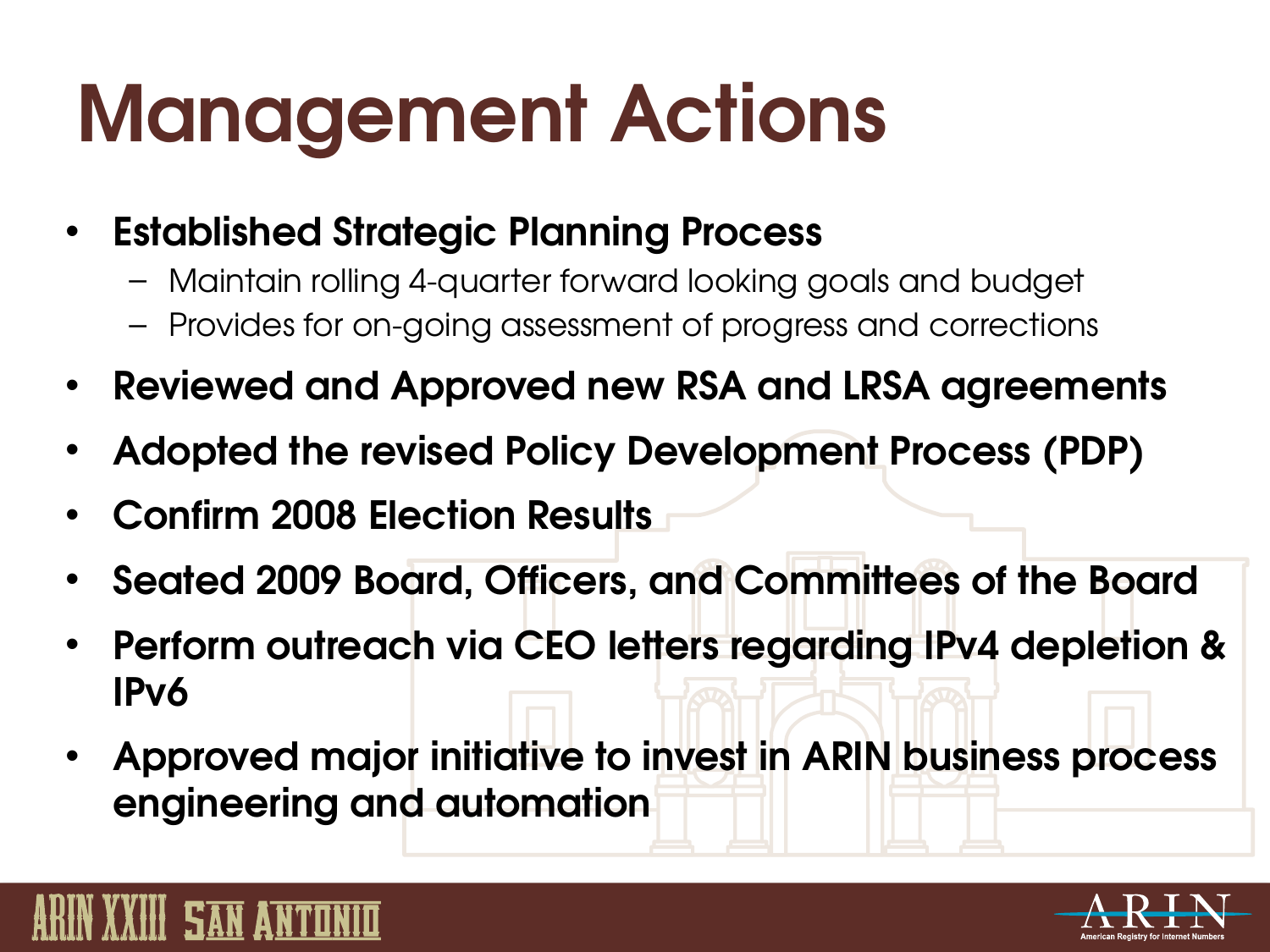

# Management Actions
Established Strategic Planning Process
Maintain rolling 4-quarter forward looking goals and budget
Provides for on-going assessment of progress and corrections
Reviewed and Approved new RSA and LRSA agreements
Adopted the revised Policy Development Process (PDP)
Confirm 2008 Election Results
Seated 2009 Board, Officers, and Committees of the Board
Perform outreach via CEO letters regarding IPv4 depletion & IPv6
Approved major initiative to invest in ARIN business process engineering and automation